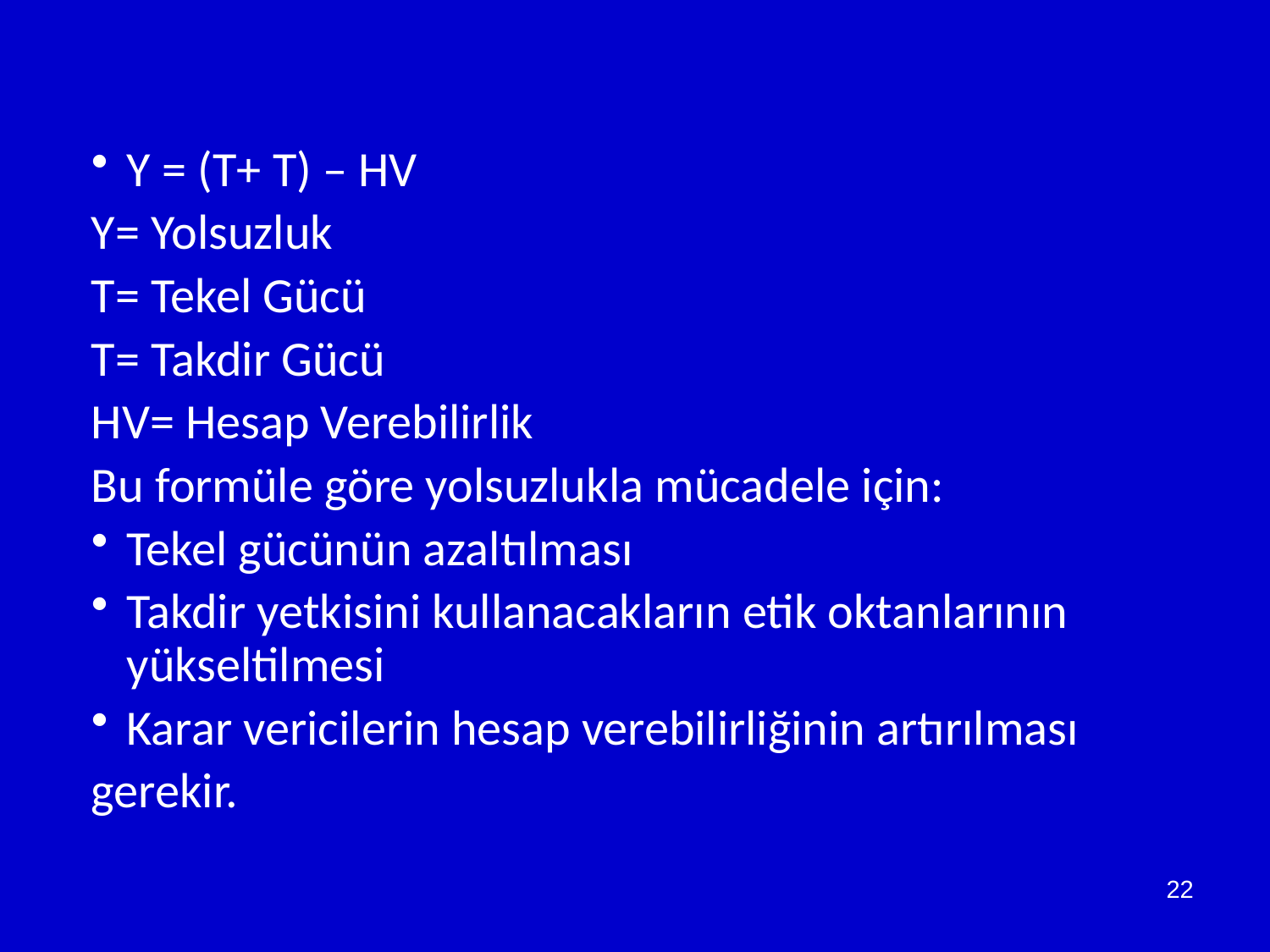

Y = (T+ T) – HV
Y= Yolsuzluk
T= Tekel Gücü
T= Takdir Gücü
HV= Hesap Verebilirlik
Bu formüle göre yolsuzlukla mücadele için:
Tekel gücünün azaltılması
Takdir yetkisini kullanacakların etik oktanlarının yükseltilmesi
Karar vericilerin hesap verebilirliğinin artırılması
gerekir.
22